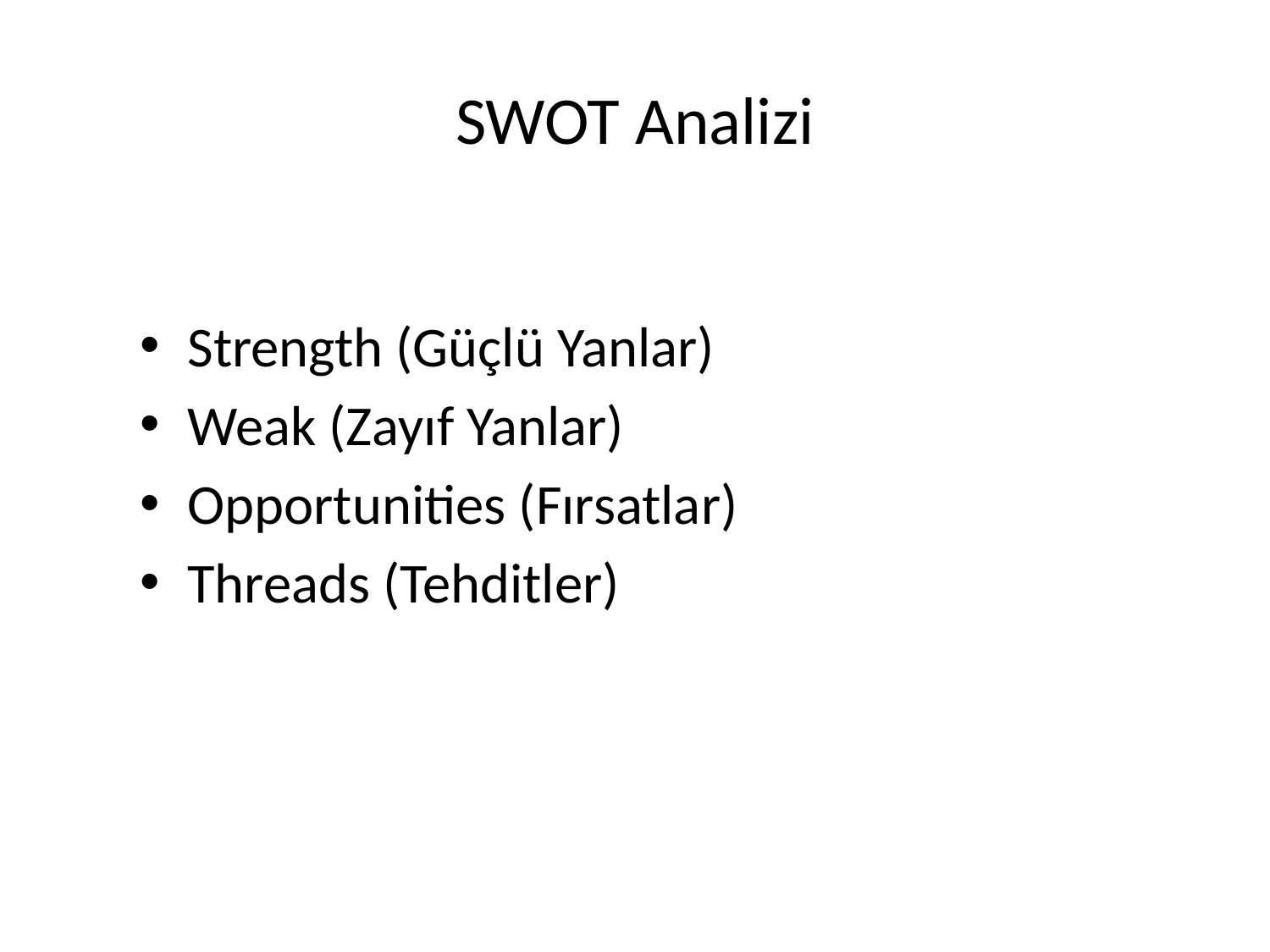

# SWOT Analizi
Strength (Güçlü Yanlar)
Weak (Zayıf Yanlar)
Opportunities (Fırsatlar)
Threads (Tehditler)